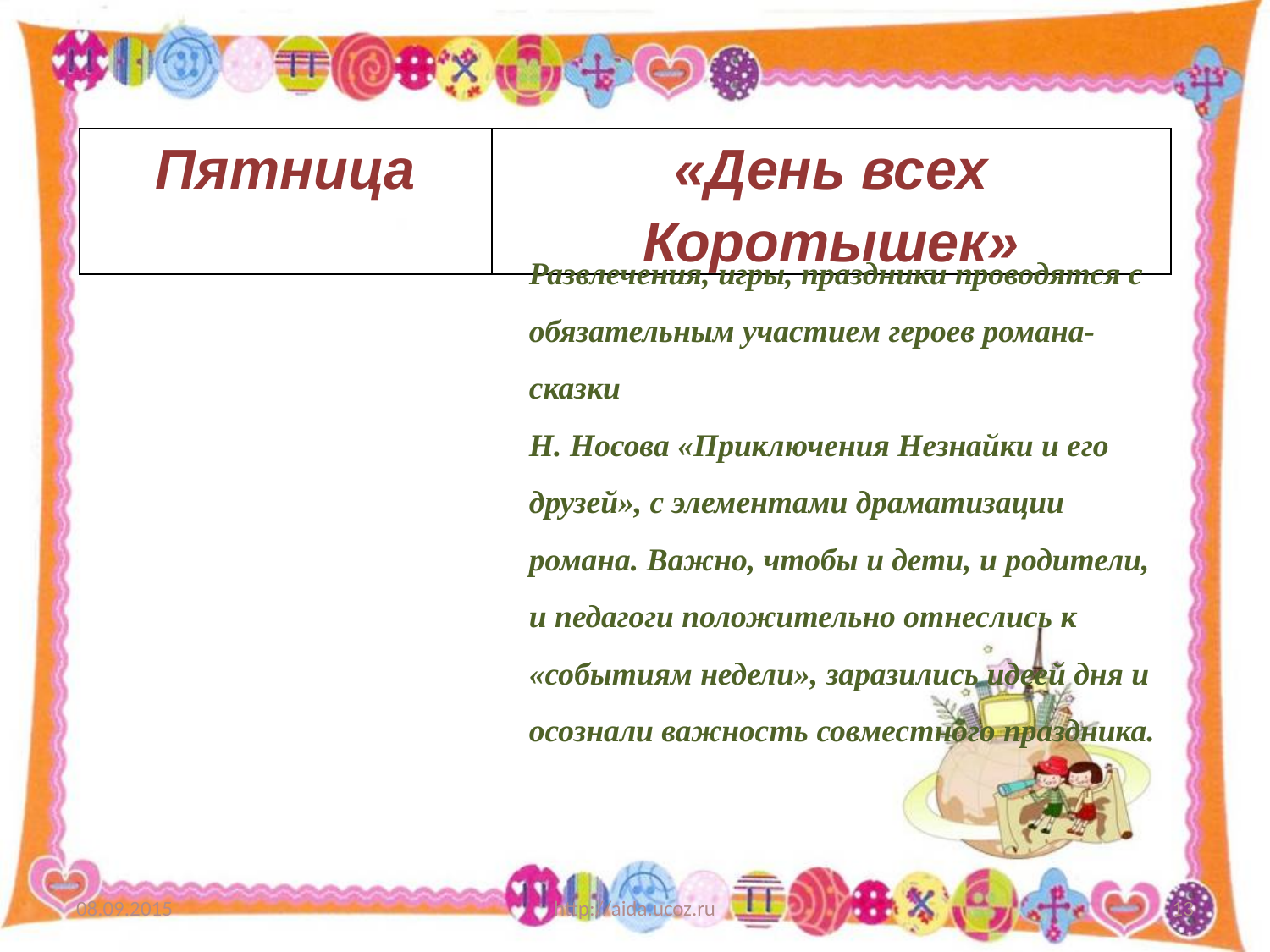

| Пятница | «День всех Коротышек» |
| --- | --- |
Развлечения, игры, праздники проводятся с обязательным участием героев романа-сказки
Н. Носова «Приключения Незнайки и его друзей», с элементами драматизации романа. Важно, чтобы и дети, и родители, и педагоги положительно отнеслись к «событиям недели», заразились идеей дня и осознали важность совместного праздника.
08.09.2015
http://aida.ucoz.ru
13